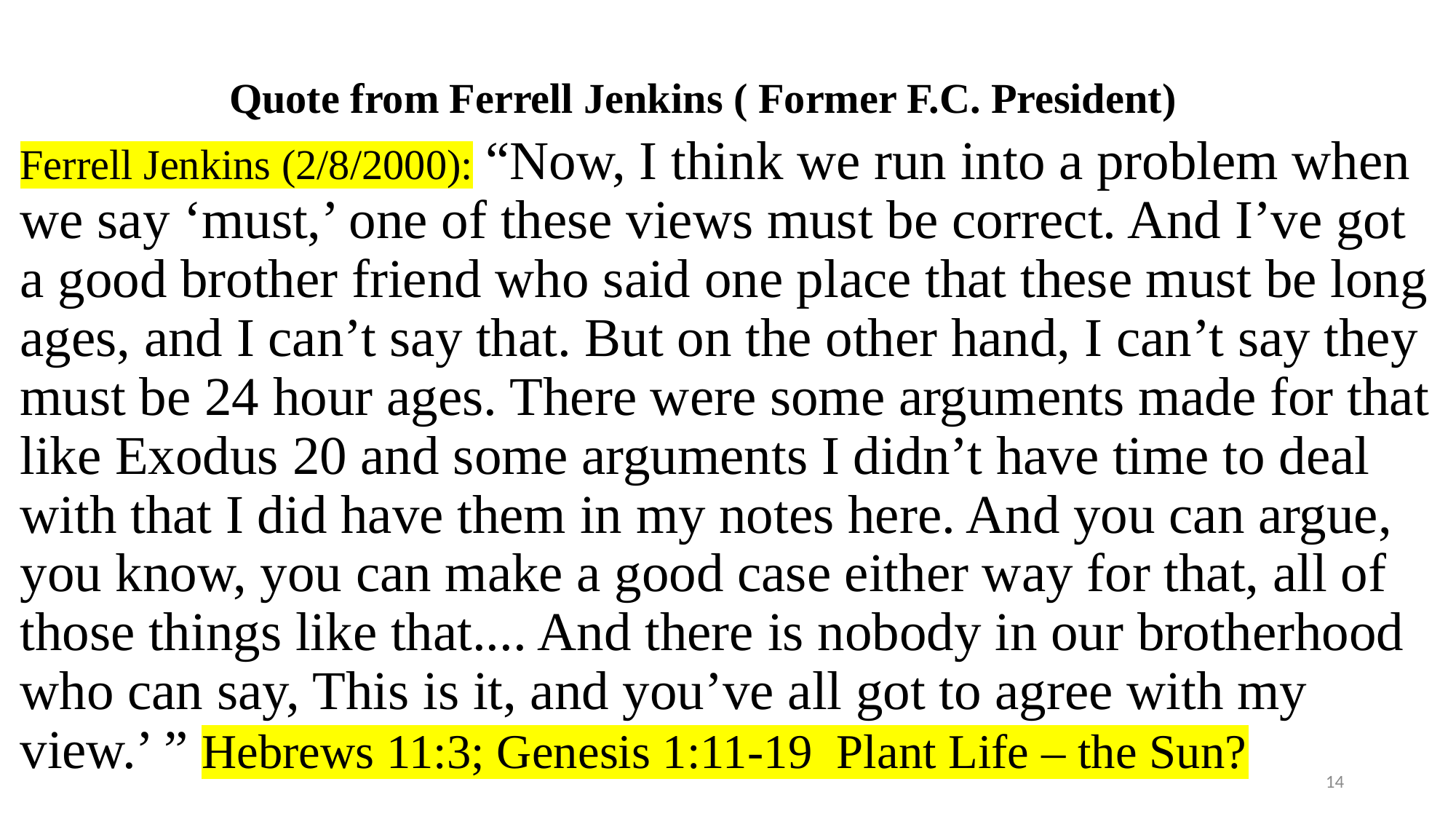

# Quote from Ferrell Jenkins ( Former F.C. President)
Ferrell Jenkins (2/8/2000): “Now, I think we run into a problem when we say ‘must,’ one of these views must be correct. And I’ve got a good brother friend who said one place that these must be long ages, and I can’t say that. But on the other hand, I can’t say they must be 24 hour ages. There were some arguments made for that like Exodus 20 and some arguments I didn’t have time to deal with that I did have them in my notes here. And you can argue, you know, you can make a good case either way for that, all of those things like that.... And there is nobody in our brotherhood who can say, This is it, and you’ve all got to agree with my view.’ ” Hebrews 11:3; Genesis 1:11-19  Plant Life – the Sun?
14